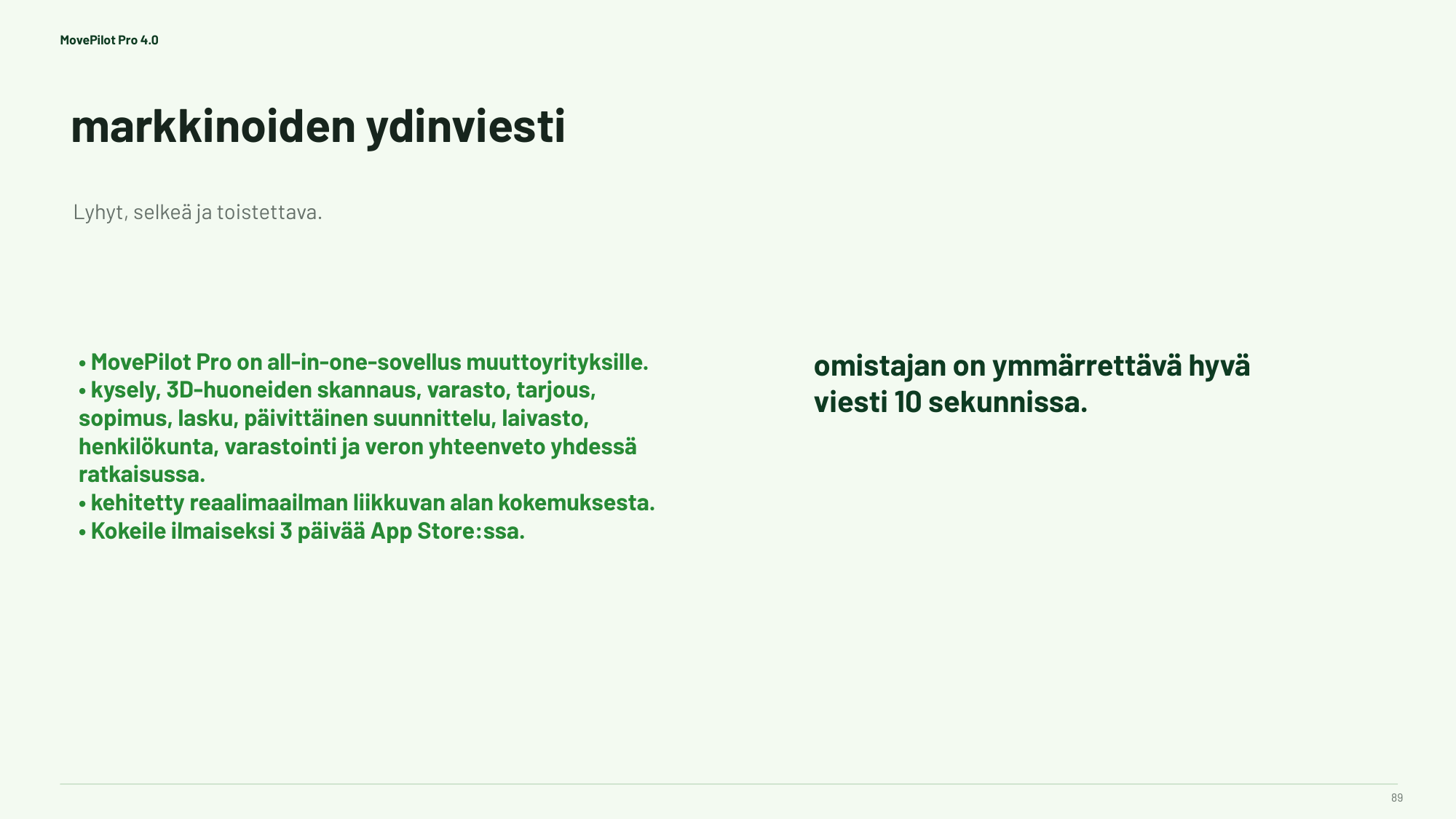

MovePilot Pro 4.0
markkinoiden ydinviesti
omistajan on ymmärrettävä hyvä viesti 10 sekunnissa.
Lyhyt, selkeä ja toistettava.
• MovePilot Pro on all-in-one-sovellus muuttoyrityksille.
• kysely, 3D-huoneiden skannaus, varasto, tarjous, sopimus, lasku, päivittäinen suunnittelu, laivasto, henkilökunta, varastointi ja veron yhteenveto yhdessä ratkaisussa.
• kehitetty reaalimaailman liikkuvan alan kokemuksesta.
• Kokeile ilmaiseksi 3 päivää App Store:ssa.

89